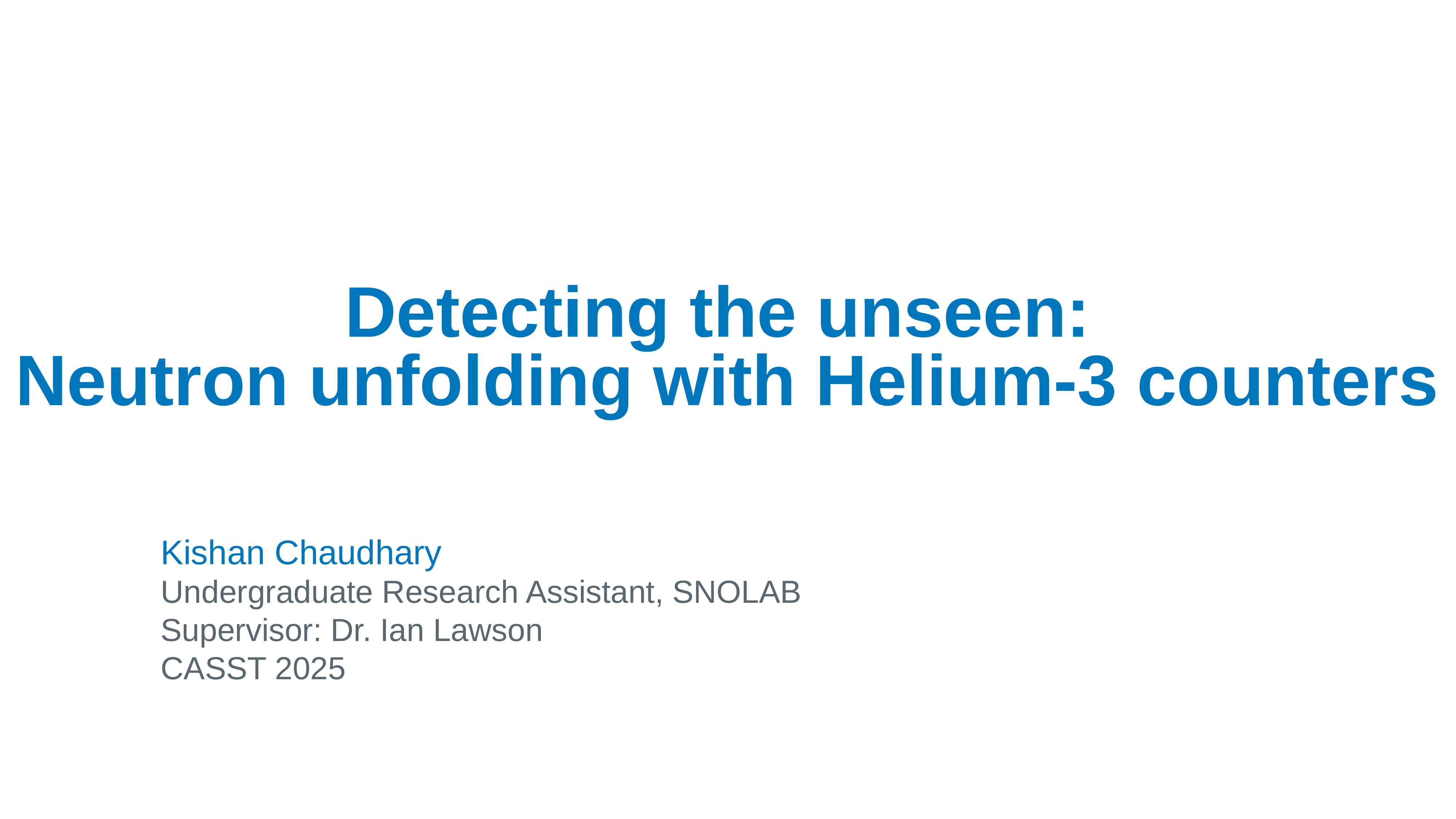

# Detecting the unseen: Neutron unfolding with Helium-3 counters
Kishan Chaudhary
Undergraduate Research Assistant, SNOLAB
Supervisor: Dr. Ian Lawson
CASST 2025
1